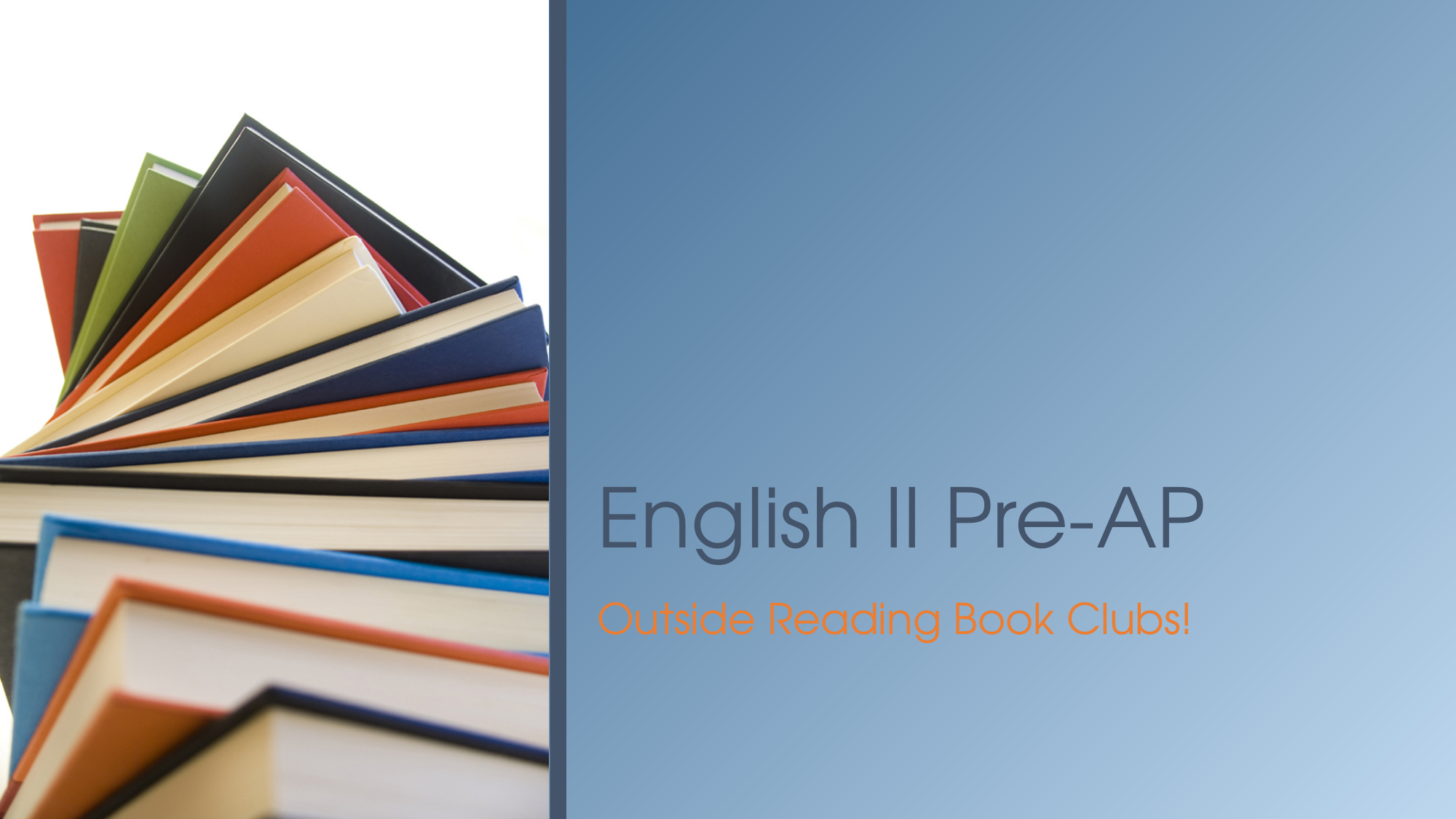

# English II Pre-AP
Outside Reading Book Clubs!